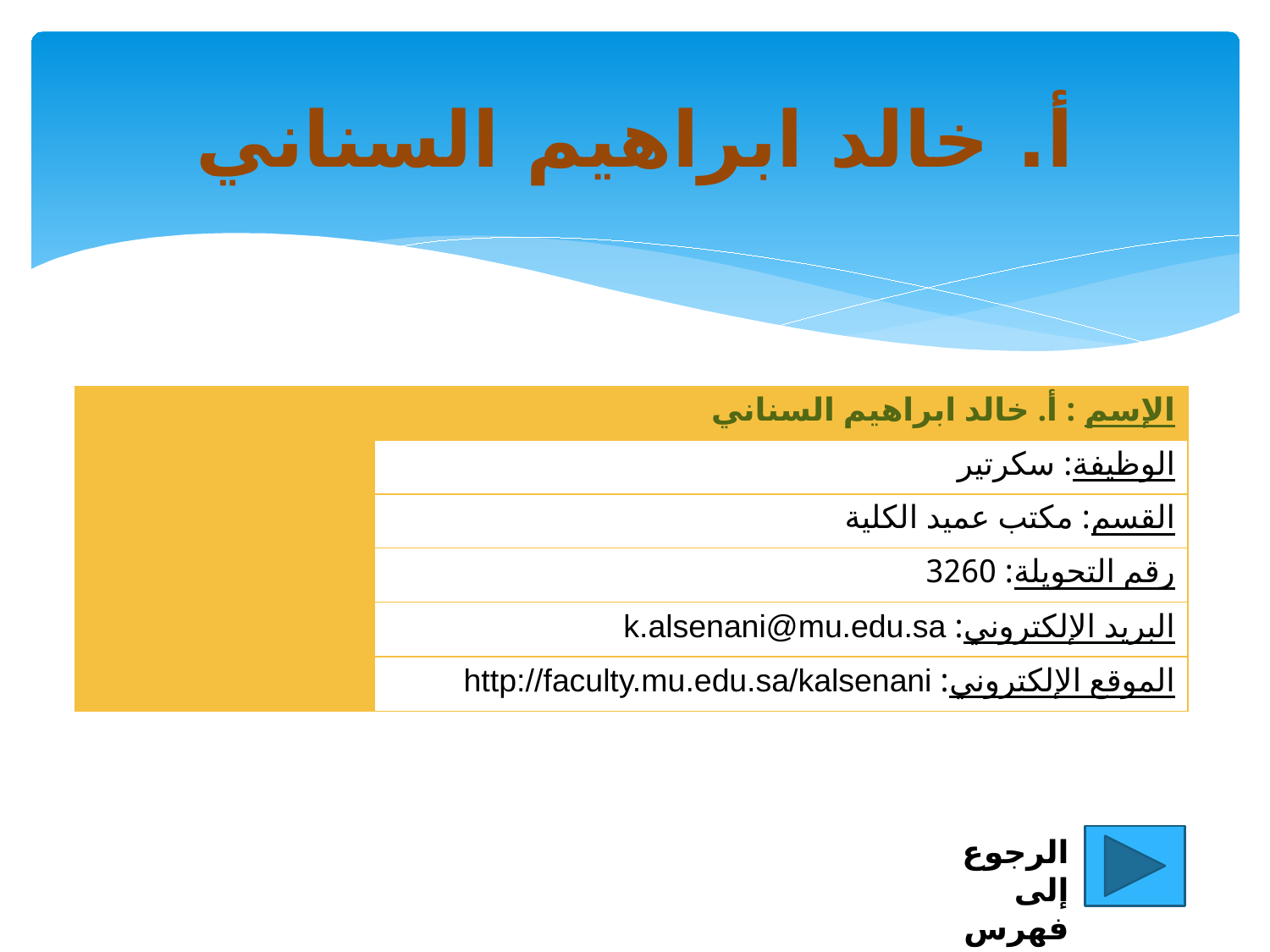

# أ. خالد ابراهيم السناني
|  | الإسم : أ. خالد ابراهيم السناني |
| --- | --- |
|  | الوظيفة: سكرتير |
|  | القسم: مكتب عميد الكلية |
|  | رقم التحويلة: 3260 |
|  | البريد الإلكتروني: k.alsenani@mu.edu.sa |
|  | الموقع الإلكتروني: http://faculty.mu.edu.sa/kalsenani |
الرجوع  إلى فهرس الدليل